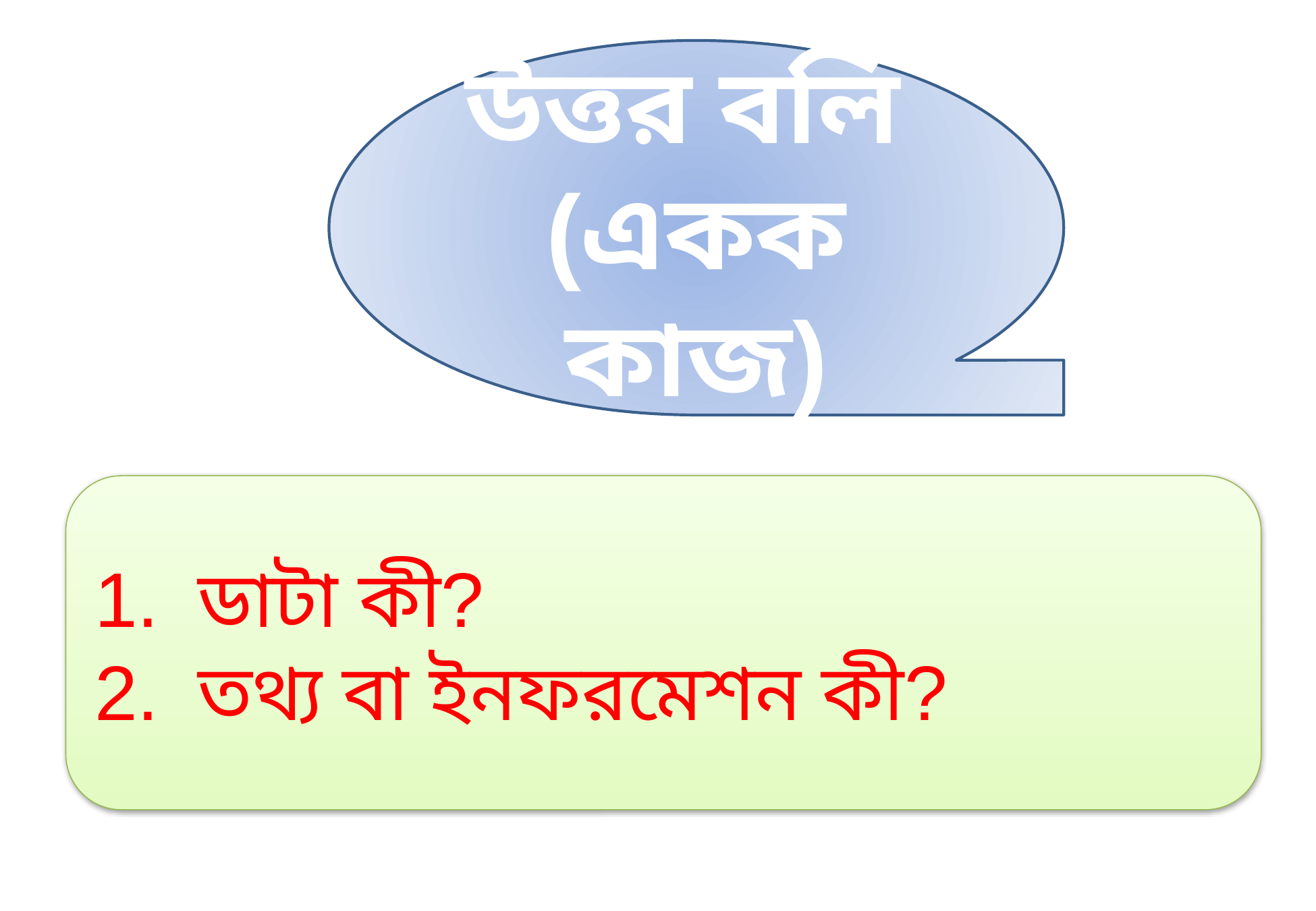

উত্তর বলি
(একক কাজ)
ডাটা কী?
তথ্য বা ইনফরমেশন কী?